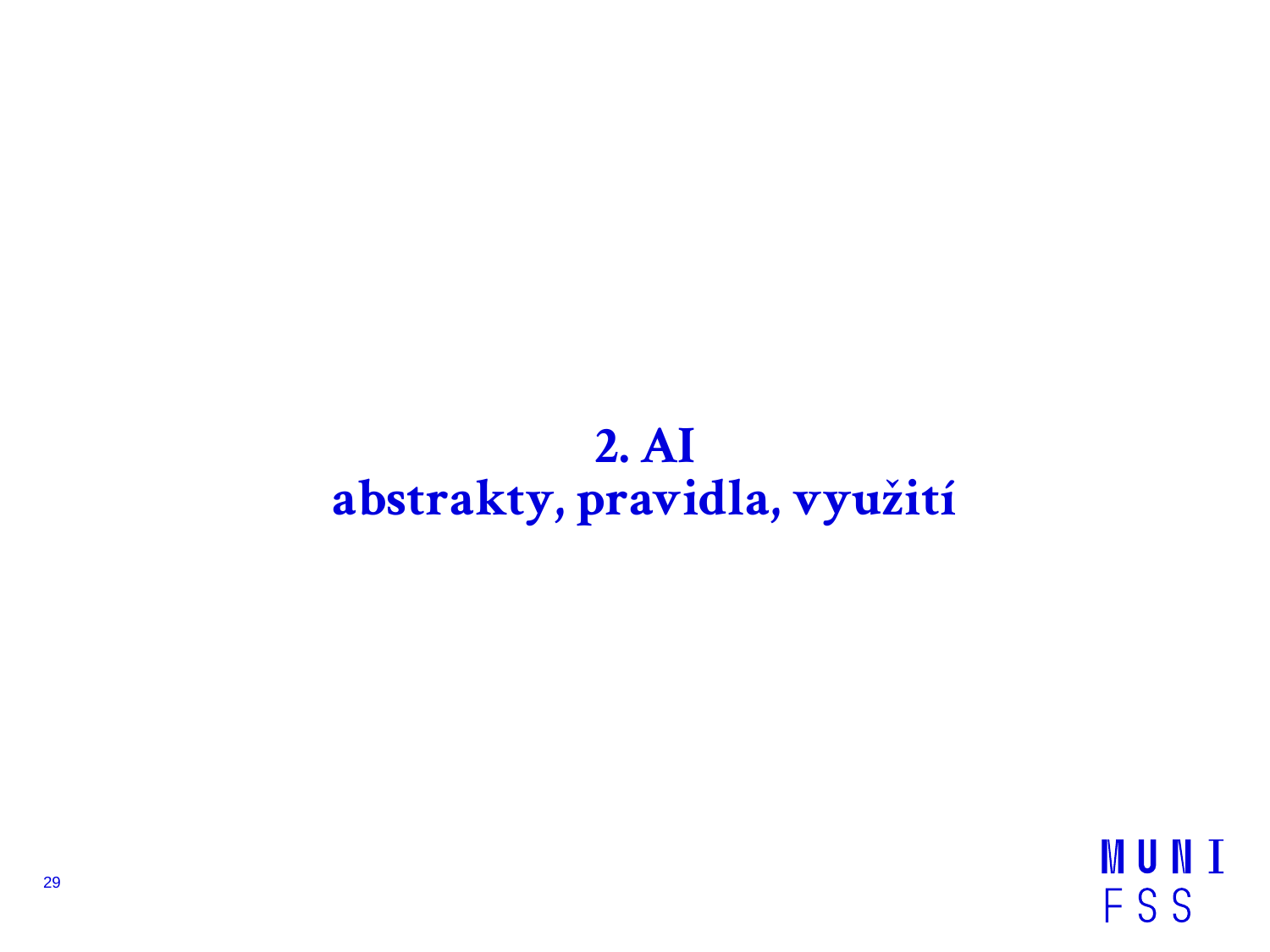

# 2. AI abstrakty, pravidla, využití
29